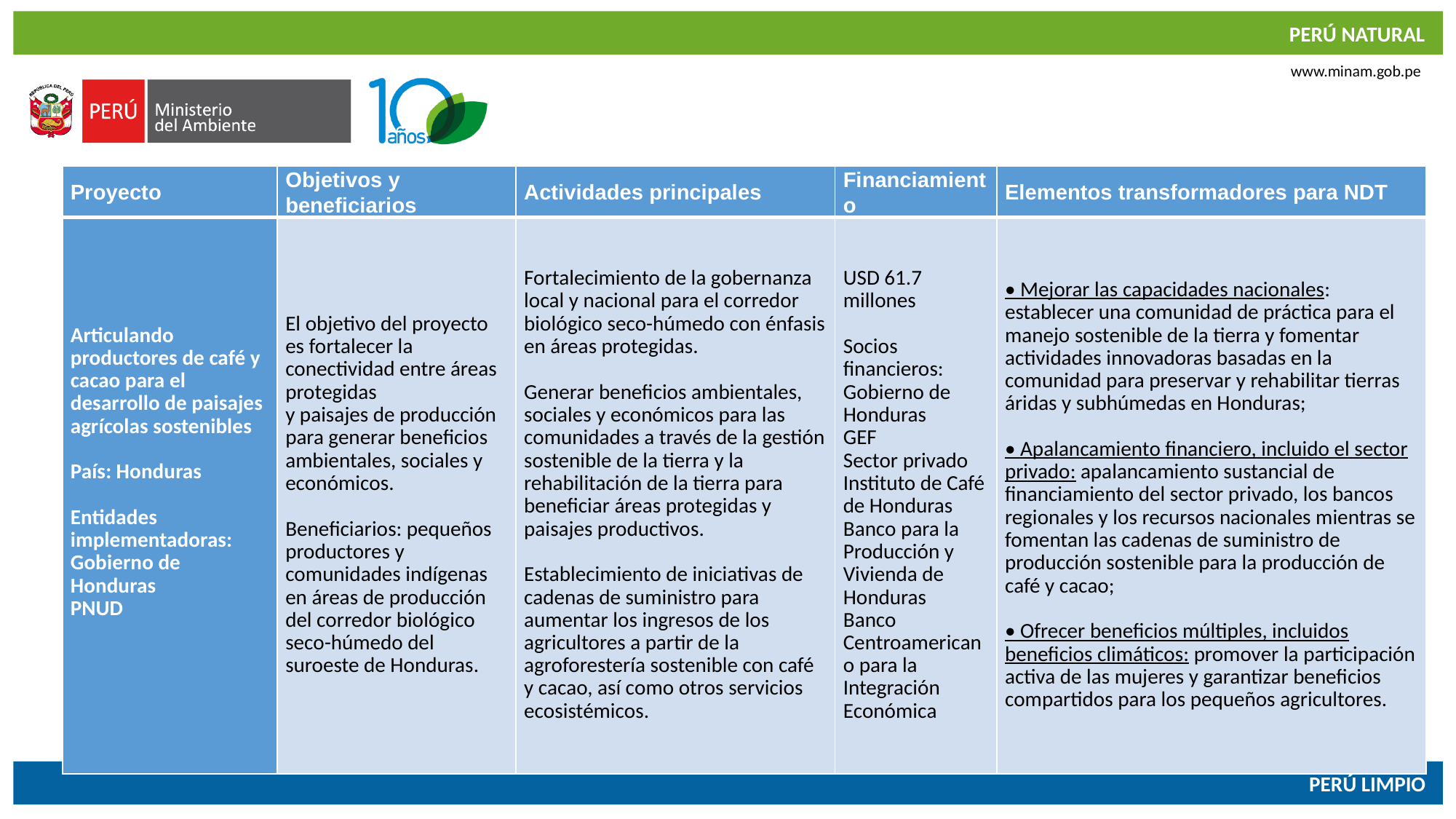

| Proyecto | Objetivos y beneficiarios | Actividades principales | Financiamiento | Elementos transformadores para NDT |
| --- | --- | --- | --- | --- |
| Articulando productores de café y cacao para el desarrollo de paisajes agrícolas sostenibles   País: Honduras   Entidades implementadoras: Gobierno de Honduras PNUD | El objetivo del proyecto es fortalecer la conectividad entre áreas protegidas y paisajes de producción para generar beneficios ambientales, sociales y económicos.   Beneficiarios: pequeños productores y comunidades indígenas en áreas de producción del corredor biológico seco-húmedo del suroeste de Honduras. | Fortalecimiento de la gobernanza local y nacional para el corredor biológico seco-húmedo con énfasis en áreas protegidas.   Generar beneficios ambientales, sociales y económicos para las comunidades a través de la gestión sostenible de la tierra y la rehabilitación de la tierra para beneficiar áreas protegidas y paisajes productivos.   Establecimiento de iniciativas de cadenas de suministro para aumentar los ingresos de los agricultores a partir de la agroforestería sostenible con café y cacao, así como otros servicios ecosistémicos. | USD 61.7 millones   Socios financieros: Gobierno de Honduras GEF Sector privado Instituto de Café de Honduras Banco para la Producción y Vivienda de Honduras Banco Centroamericano para la Integración Económica | • Mejorar las capacidades nacionales: establecer una comunidad de práctica para el manejo sostenible de la tierra y fomentar actividades innovadoras basadas en la comunidad para preservar y rehabilitar tierras áridas y subhúmedas en Honduras;   • Apalancamiento financiero, incluido el sector privado: apalancamiento sustancial de financiamiento del sector privado, los bancos regionales y los recursos nacionales mientras se fomentan las cadenas de suministro de producción sostenible para la producción de café y cacao;   • Ofrecer beneficios múltiples, incluidos beneficios climáticos: promover la participación activa de las mujeres y garantizar beneficios compartidos para los pequeños agricultores. |